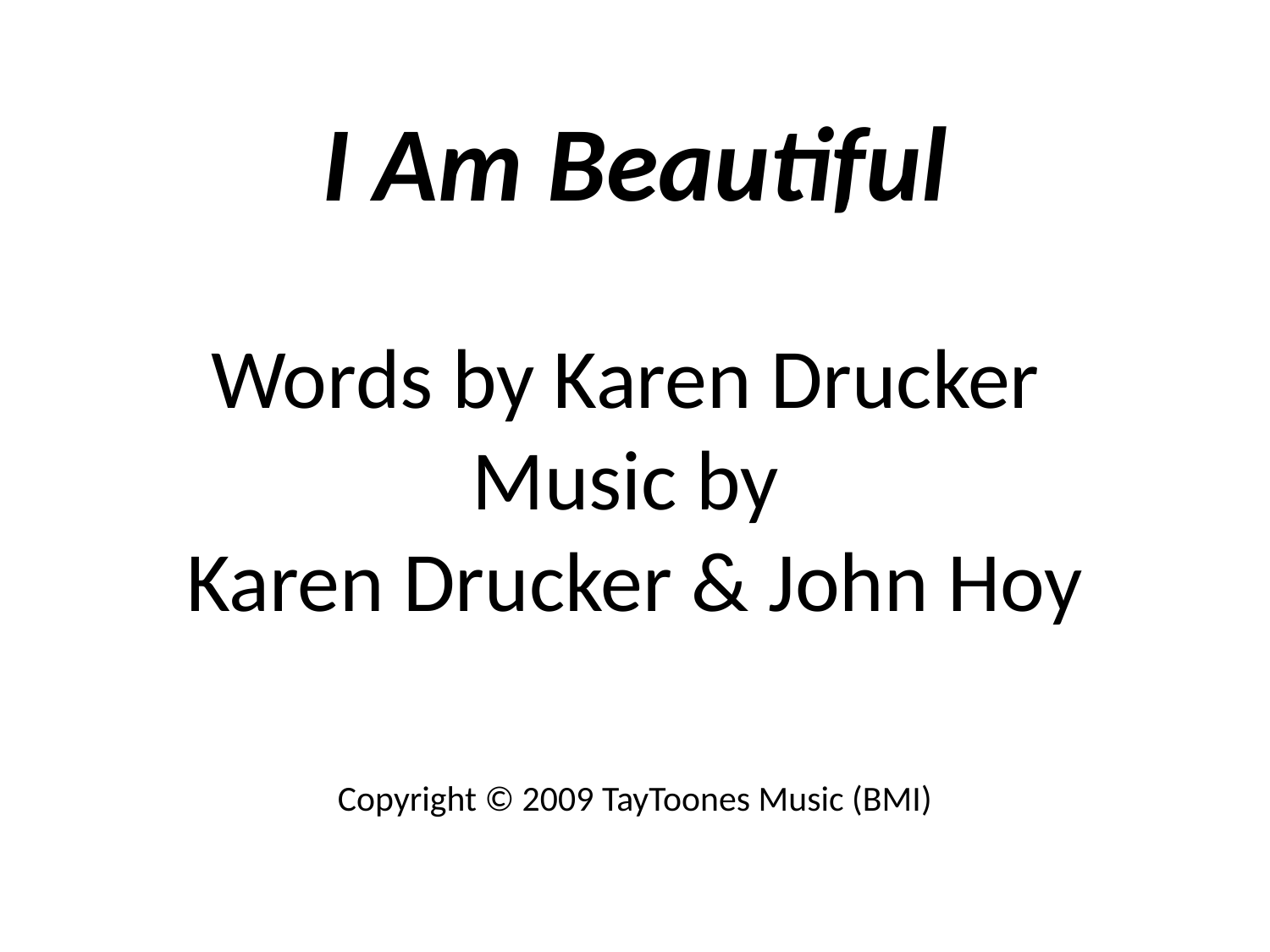

I Am Beautiful

Words by Karen Drucker
Music by
Karen Drucker & John Hoy
Copyright © 2009 TayToones Music (BMI)